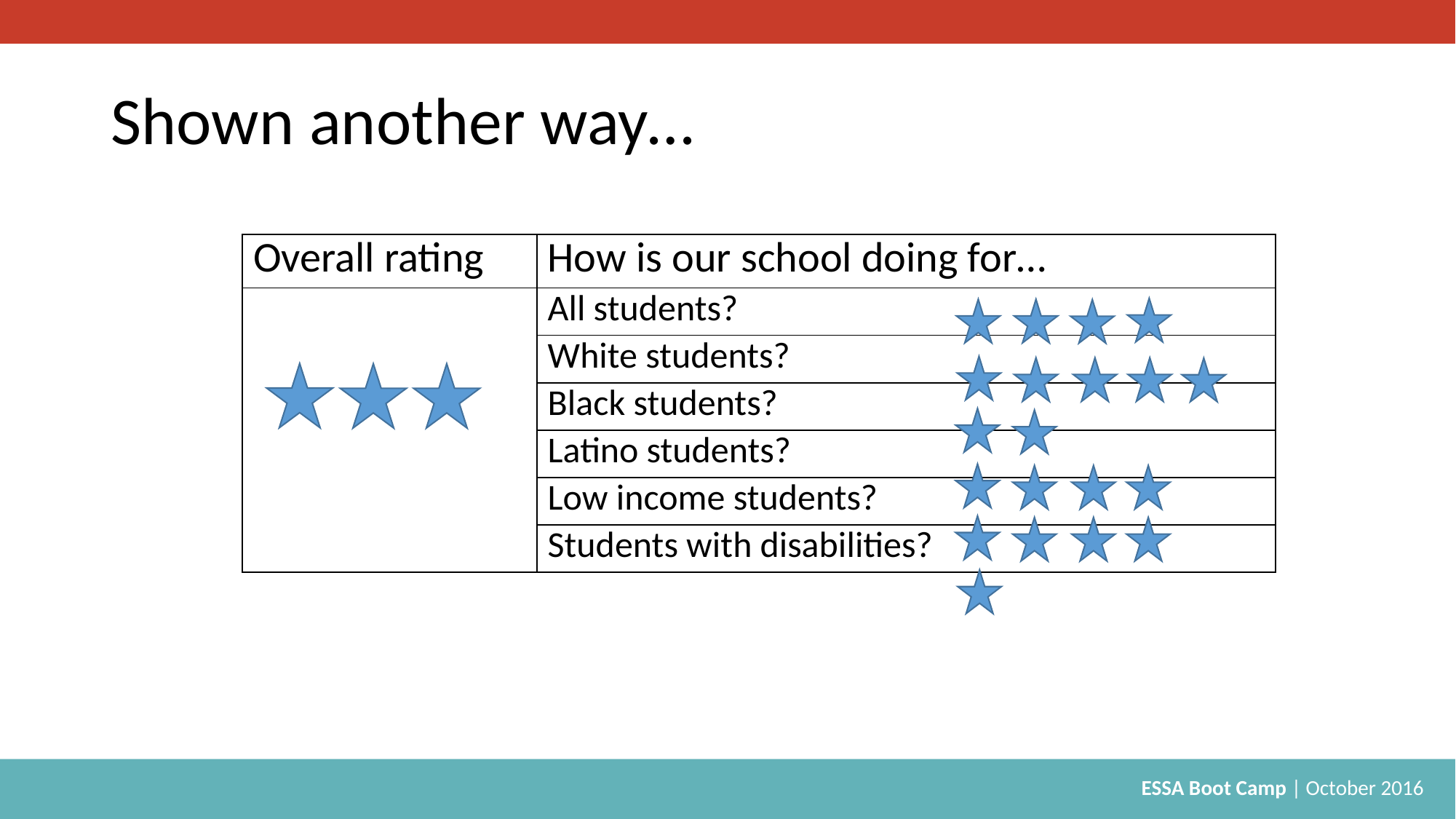

# Shown another way…
| Overall rating | How is our school doing for… |
| --- | --- |
|  | All students? |
|  | White students? |
|  | Black students? |
|  | Latino students? |
|  | Low income students? |
|  | Students with disabilities? |